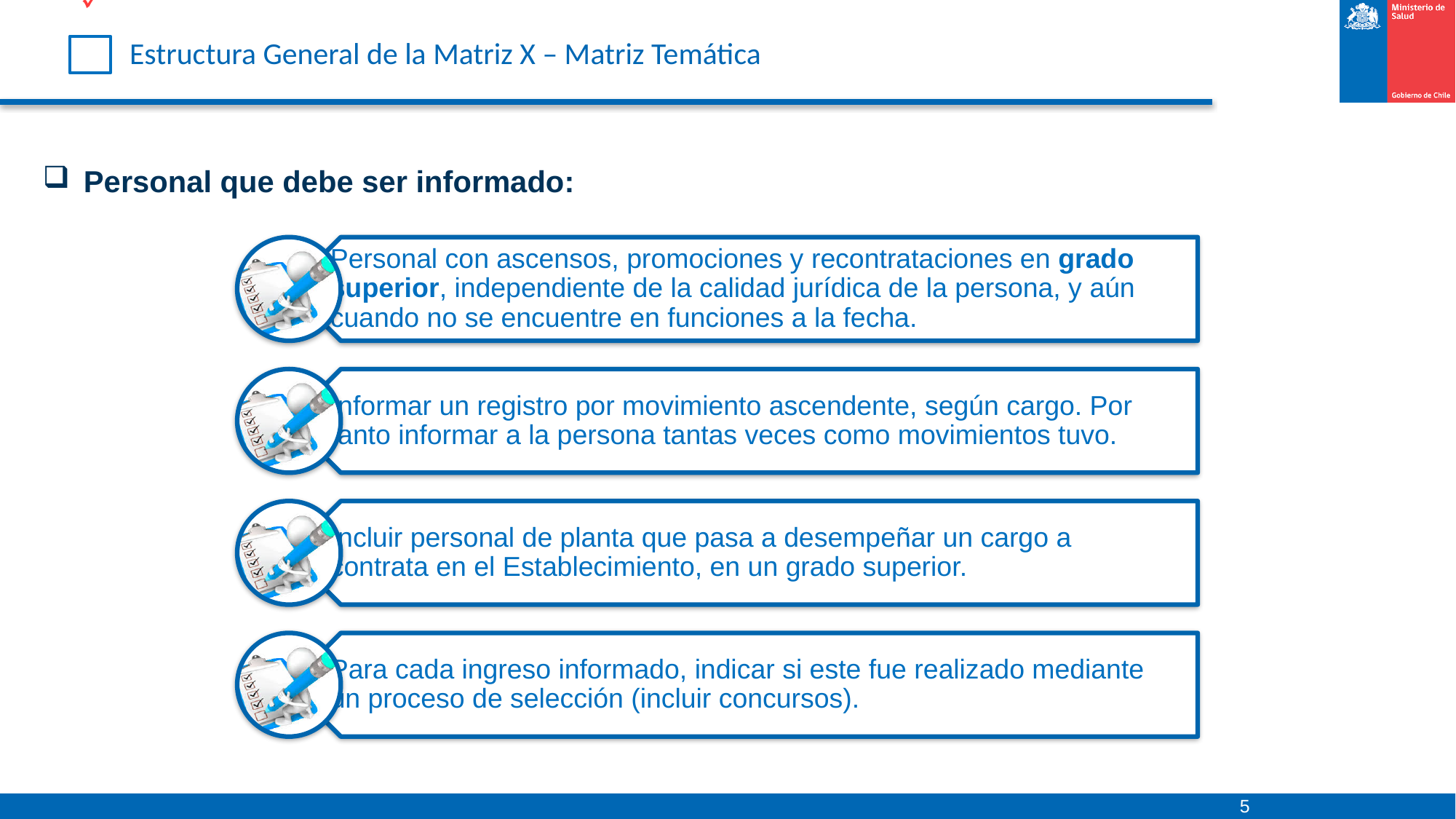

Estructura General de la Matriz X – Matriz Temática

Personal que debe ser informado:

Personal con ascensos, promociones y recontrataciones en grado superior, independiente de la calidad jurídica de la persona, y aún cuando no se encuentre en funciones a la fecha.
Informar un registro por movimiento ascendente, según cargo. Por tanto informar a la persona tantas veces como movimientos tuvo.
Incluir personal de planta que pasa a desempeñar un cargo a contrata en el Establecimiento, en un grado superior.
Para cada ingreso informado, indicar si este fue realizado mediante un proceso de selección (incluir concursos).
5